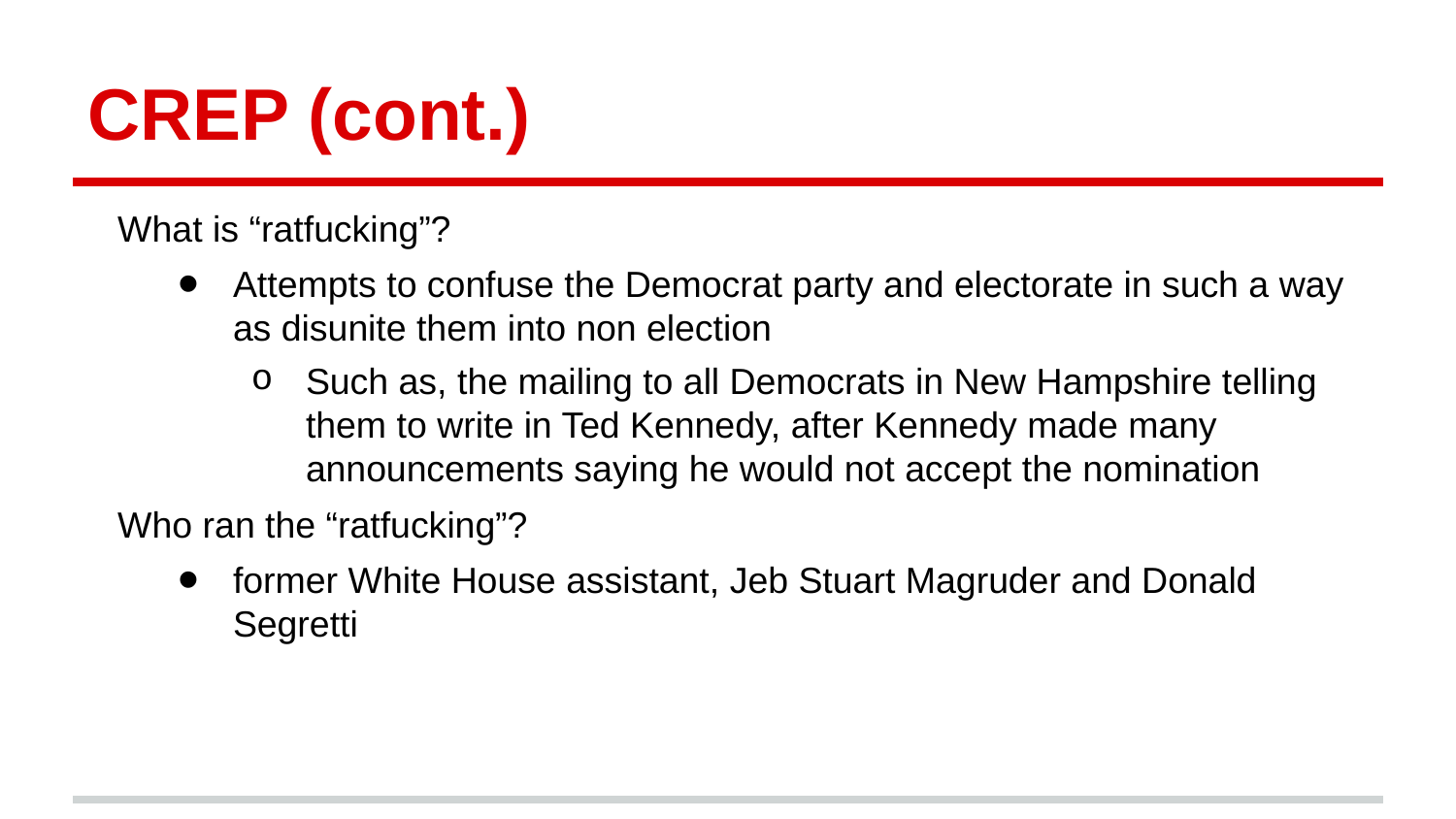

# CREP (cont.)
What is “ratfucking”?
Attempts to confuse the Democrat party and electorate in such a way as disunite them into non election
Such as, the mailing to all Democrats in New Hampshire telling them to write in Ted Kennedy, after Kennedy made many announcements saying he would not accept the nomination
Who ran the “ratfucking”?
former White House assistant, Jeb Stuart Magruder and Donald Segretti